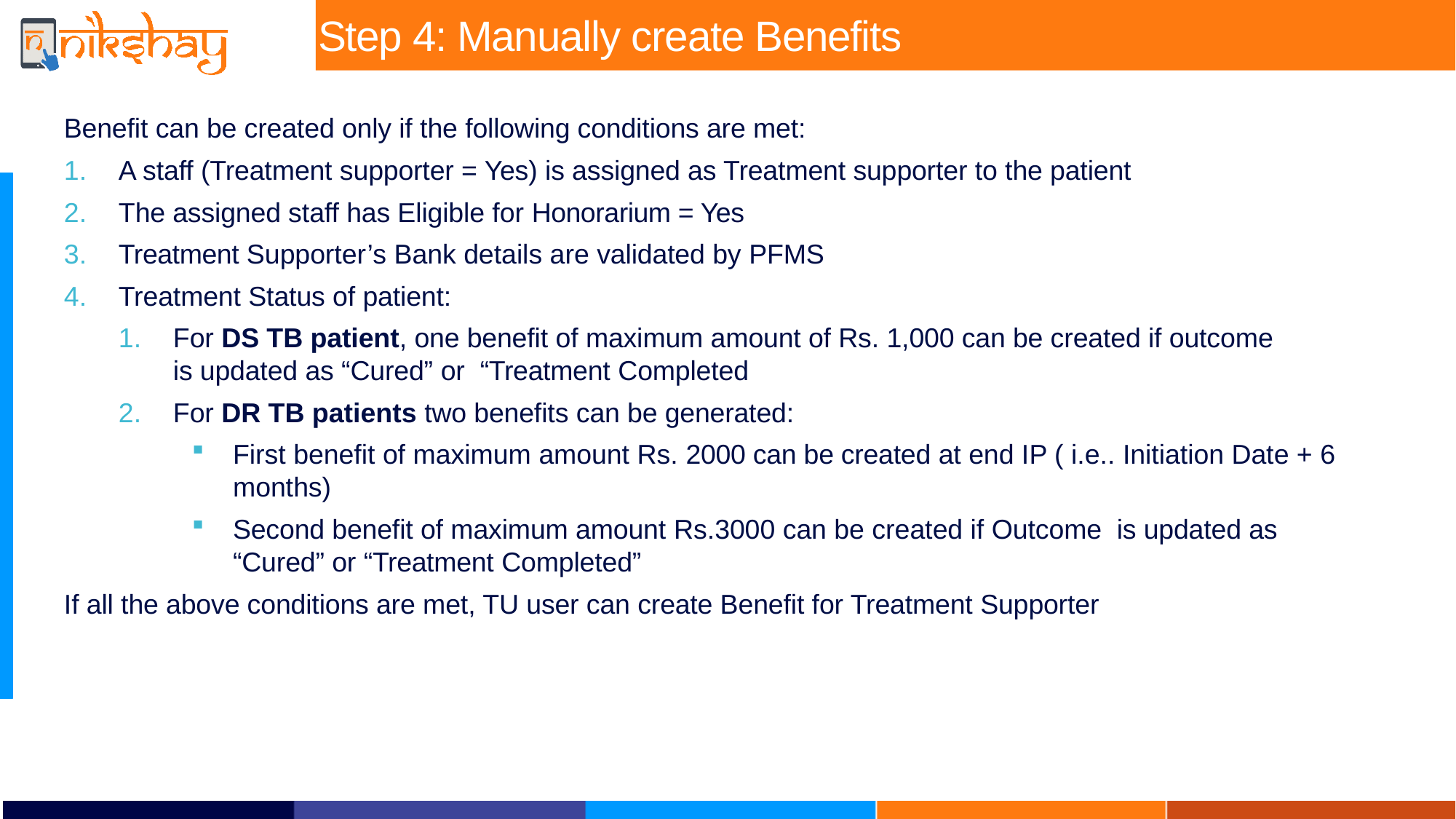

# Step 4: Manually create Benefits

Benefit can be created only if the following conditions are met:
A staff (Treatment supporter = Yes) is assigned as Treatment supporter to the patient
The assigned staff has Eligible for Honorarium = Yes
Treatment Supporter’s Bank details are validated by PFMS
Treatment Status of patient:
For DS TB patient, one benefit of maximum amount of Rs. 1,000 can be created if outcome is updated as “Cured” or  “Treatment Completed
For DR TB patients two benefits can be generated:
First benefit of maximum amount Rs. 2000 can be created at end IP ( i.e.. Initiation Date + 6 months)
Second benefit of maximum amount Rs.3000 can be created if Outcome  is updated as “Cured” or “Treatment Completed”
If all the above conditions are met, TU user can create Benefit for Treatment Supporter